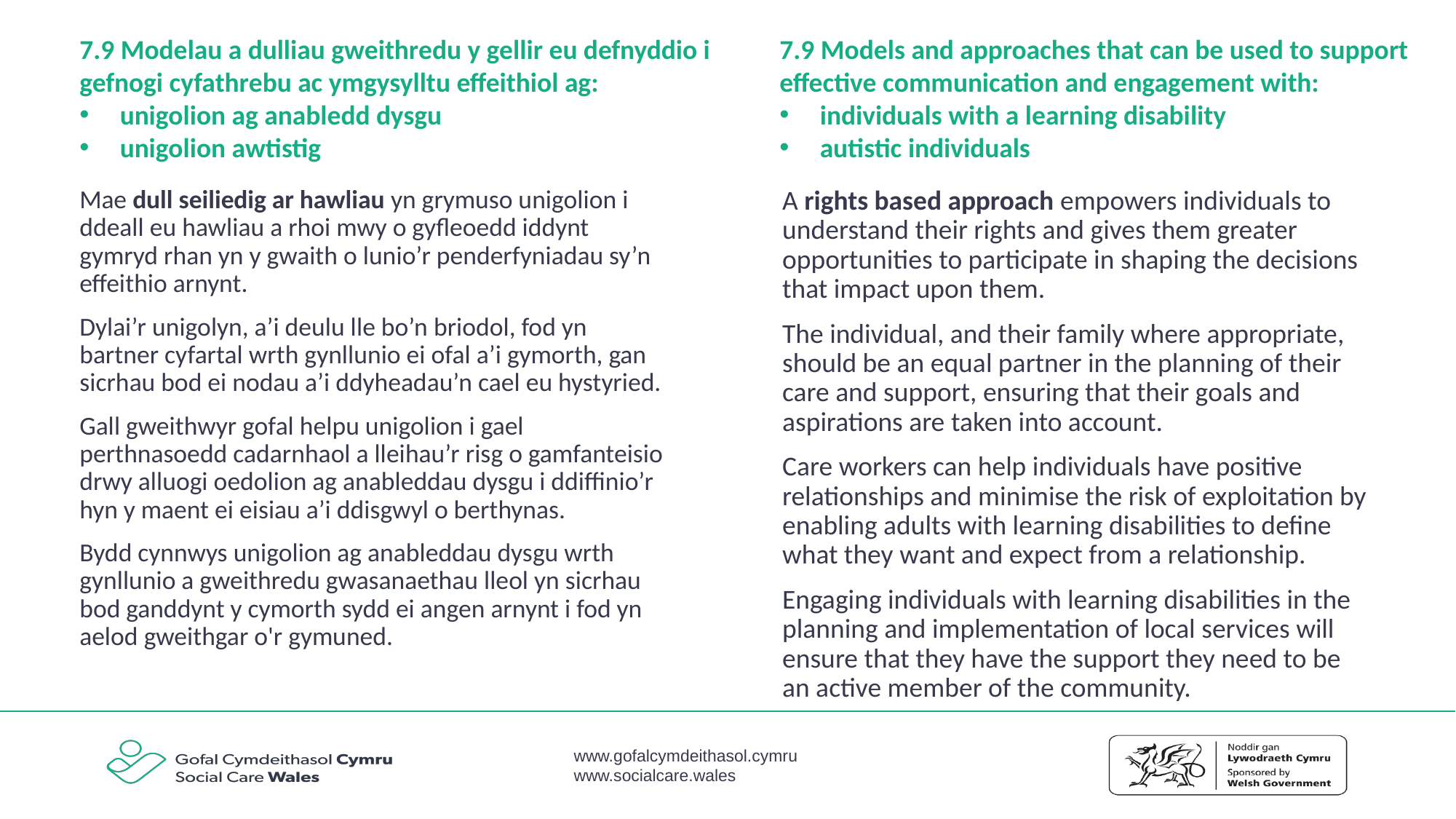

7.9 Modelau a dulliau gweithredu y gellir eu defnyddio i gefnogi cyfathrebu ac ymgysylltu effeithiol ag:
 unigolion ag anabledd dysgu
 unigolion awtistig

7.9 Models and approaches that can be used to support effective communication and engagement with:
 individuals with a learning disability
 autistic individuals

Mae dull seiliedig ar hawliau yn grymuso unigolion i ddeall eu hawliau a rhoi mwy o gyfleoedd iddynt gymryd rhan yn y gwaith o lunio’r penderfyniadau sy’n effeithio arnynt.
Dylai’r unigolyn, a’i deulu lle bo’n briodol, fod yn bartner cyfartal wrth gynllunio ei ofal a’i gymorth, gan sicrhau bod ei nodau a’i ddyheadau’n cael eu hystyried.
Gall gweithwyr gofal helpu unigolion i gael perthnasoedd cadarnhaol a lleihau’r risg o gamfanteisio drwy alluogi oedolion ag anableddau dysgu i ddiffinio’r hyn y maent ei eisiau a’i ddisgwyl o berthynas.
Bydd cynnwys unigolion ag anableddau dysgu wrth gynllunio a gweithredu gwasanaethau lleol yn sicrhau bod ganddynt y cymorth sydd ei angen arnynt i fod yn aelod gweithgar o'r gymuned.
A rights based approach empowers individuals to understand their rights and gives them greater opportunities to participate in shaping the decisions that impact upon them.
The individual, and their family where appropriate, should be an equal partner in the planning of their care and support, ensuring that their goals and aspirations are taken into account.
Care workers can help individuals have positive relationships and minimise the risk of exploitation by enabling adults with learning disabilities to define what they want and expect from a relationship.
Engaging individuals with learning disabilities in the planning and implementation of local services will ensure that they have the support they need to be an active member of the community.